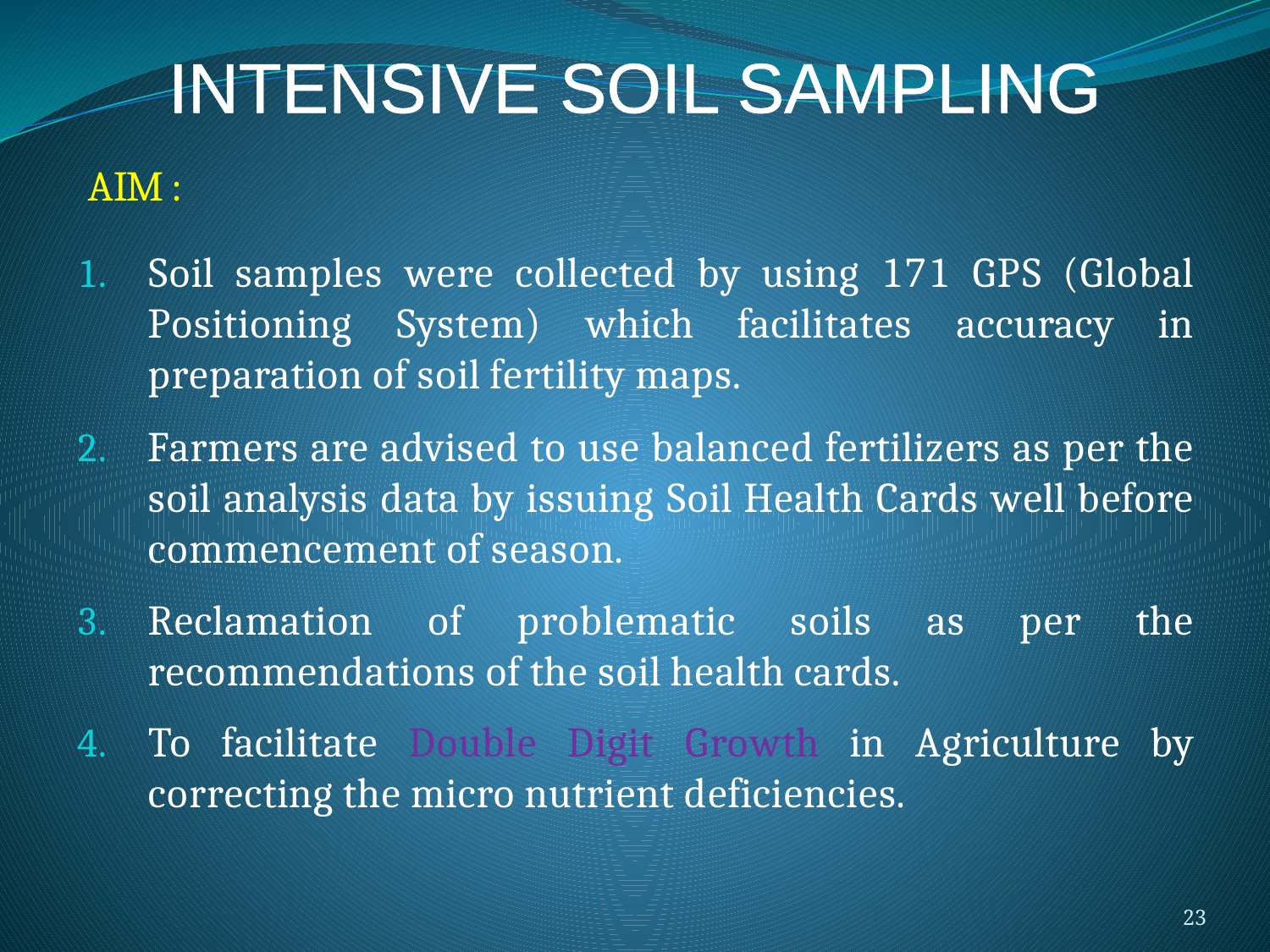

# INTENSIVE SOIL SAMPLING
AIM :
Soil samples were collected by using 171 GPS (Global Positioning System) which facilitates accuracy in preparation of soil fertility maps.
Farmers are advised to use balanced fertilizers as per the soil analysis data by issuing Soil Health Cards well before commencement of season.
Reclamation of problematic soils as per the recommendations of the soil health cards.
To facilitate Double Digit Growth in Agriculture by correcting the micro nutrient deficiencies.
23